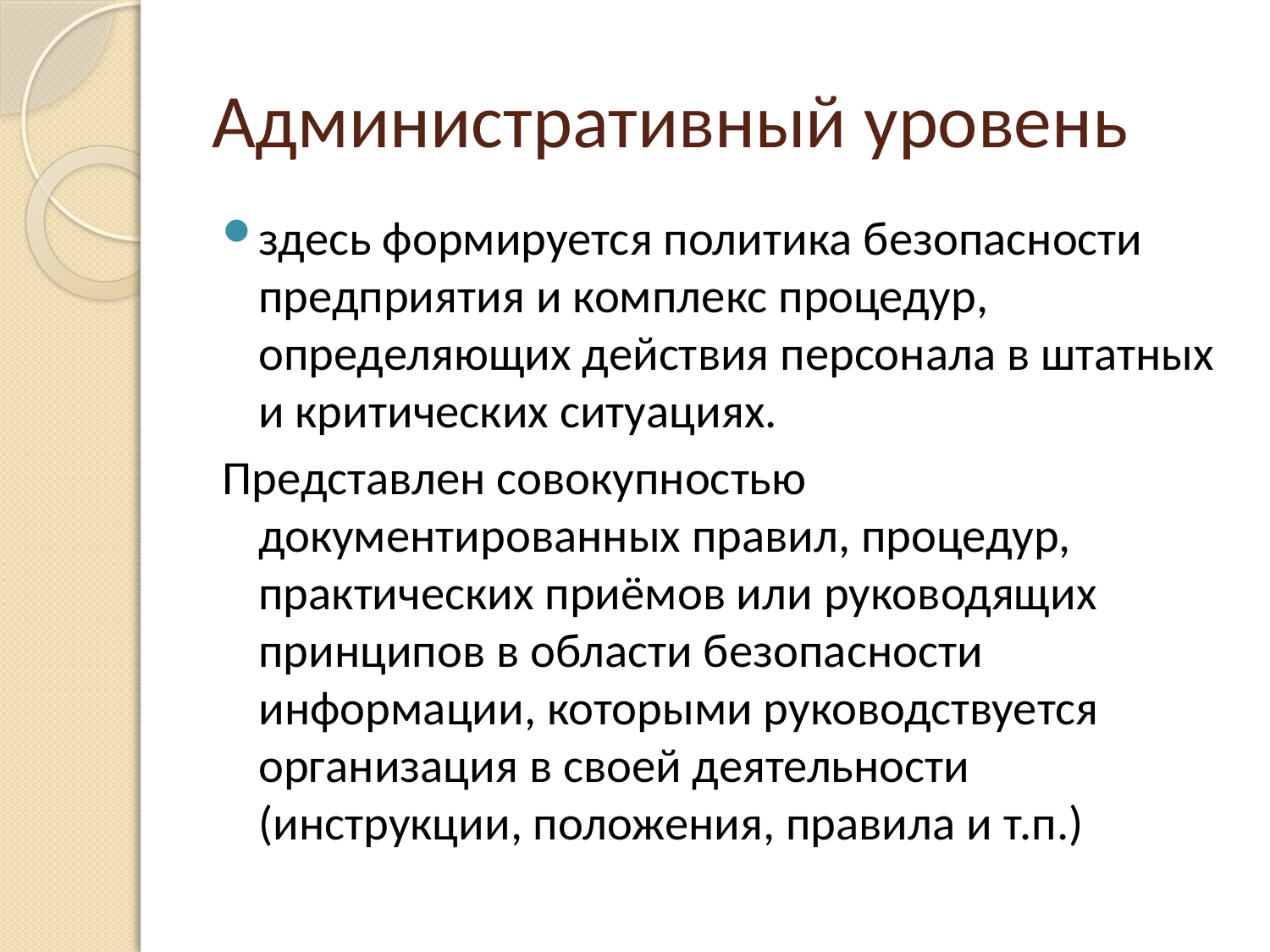

# Административный уровень
здесь формируется политика безопасности предприятия и комплекс процедур, определяющих действия персонала в штатных и критических ситуациях.
Представлен совокупностью документированных правил, процедур, практических приёмов или руководящих принципов в области безопасности информации, которыми руководствуется организация в своей деятельности (инструкции, положения, правила и т.п.)